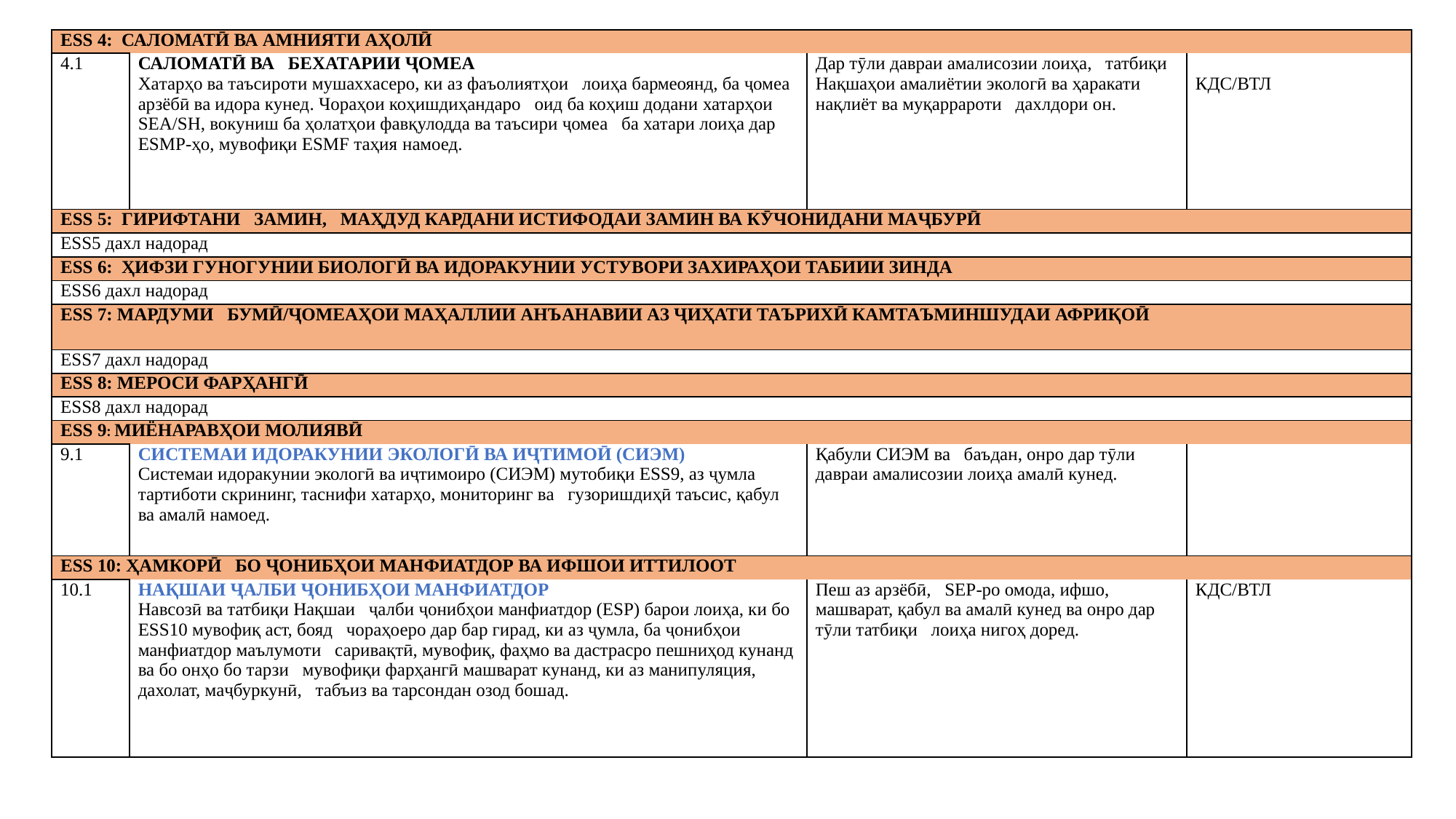

| ESS 4: САЛОМАТӢ ВА АМНИЯТИ АҲОЛӢ |  |  |  |
| --- | --- | --- | --- |
| 4.1 | САЛОМАТӢ ВА БЕХАТАРИИ ҶОМЕА Хатарҳо ва таъсироти мушаххасеро, ки аз фаъолиятҳои лоиҳа бармеоянд, ба ҷомеа арзёбӣ ва идора кунед. Чораҳои коҳишдиҳандаро оид ба коҳиш додани хатарҳои SEA/SH, вокуниш ба ҳолатҳои фавқулодда ва таъсири ҷомеа ба хатари лоиҳа дар ESMP-ҳо, мувофиқи ESMF таҳия намоед. | Дар тӯли давраи амалисозии лоиҳа, татбиқи Нақшаҳои амалиётии экологӣ ва ҳаракати нақлиёт ва муқаррароти дахлдори он. | КДС/ВТЛ |
| ESS 5: ГИРИФТАНИ ЗАМИН, МАҲДУД КАРДАНИ ИСТИФОДАИ ЗАМИН ВА КӮЧОНИДАНИ МАҶБУРӢ |  |  |  |
| ESS5 дахл надорад |  |  |  |
| ESS 6: ҲИФЗИ ГУНОГУНИИ БИОЛОГӢ ВА ИДОРАКУНИИ УСТУВОРИ ЗАХИРАҲОИ ТАБИИИ ЗИНДА |  |  |  |
| ESS6 дахл надорад |  |  |  |
| ESS 7: МАРДУМИ БУМӢ/ҶОМЕАҲОИ МАҲАЛЛИИ АНЪАНАВИИ АЗ ҶИҲАТИ ТАЪРИХӢ КАМТАЪМИНШУДАИ АФРИҚОӢ |  |  |  |
| ESS7 дахл надорад |  |  |  |
| ESS 8: МЕРОСИ ФАРҲАНГӢ |  |  |  |
| ESS8 дахл надорад |  |  |  |
| ESS 9: МИЁНАРАВҲОИ МОЛИЯВӢ |  |  |  |
| 9.1 | СИСТЕМАИ ИДОРАКУНИИ ЭКОЛОГӢ ВА ИҶТИМОӢ (СИЭМ) Системаи идоракунии экологӣ ва иҷтимоиро (СИЭМ) мутобиқи ESS9, аз ҷумла тартиботи скрининг, таснифи хатарҳо, мониторинг ва гузоришдиҳӣ таъсис, қабул ва амалӣ намоед. | Қабули СИЭМ ва баъдан, онро дар тӯли давраи амалисозии лоиҳа амалӣ кунед. |  |
| ESS 10: ҲАМКОРӢ БО ҶОНИБҲОИ МАНФИАТДОР ВА ИФШОИ ИТТИЛООТ |  |  |  |
| 10.1 | НАҚШАИ ҶАЛБИ ҶОНИБҲОИ МАНФИАТДОР Навсозӣ ва татбиқи Нақшаи ҷалби ҷонибҳои манфиатдор (ESP) барои лоиҳа, ки бо ESS10 мувофиқ аст, бояд чораҳоеро дар бар гирад, ки аз ҷумла, ба ҷонибҳои манфиатдор маълумоти саривақтӣ, мувофиқ, фаҳмо ва дастрасро пешниҳод кунанд ва бо онҳо бо тарзи мувофиқи фарҳангӣ машварат кунанд, ки аз манипуляция, дахолат, маҷбуркунӣ, табъиз ва тарсондан озод бошад. | Пеш аз арзёбӣ, SEP-ро омода, ифшо, машварат, қабул ва амалӣ кунед ва онро дар тӯли татбиқи лоиҳа нигоҳ доред. | КДС/ВТЛ |